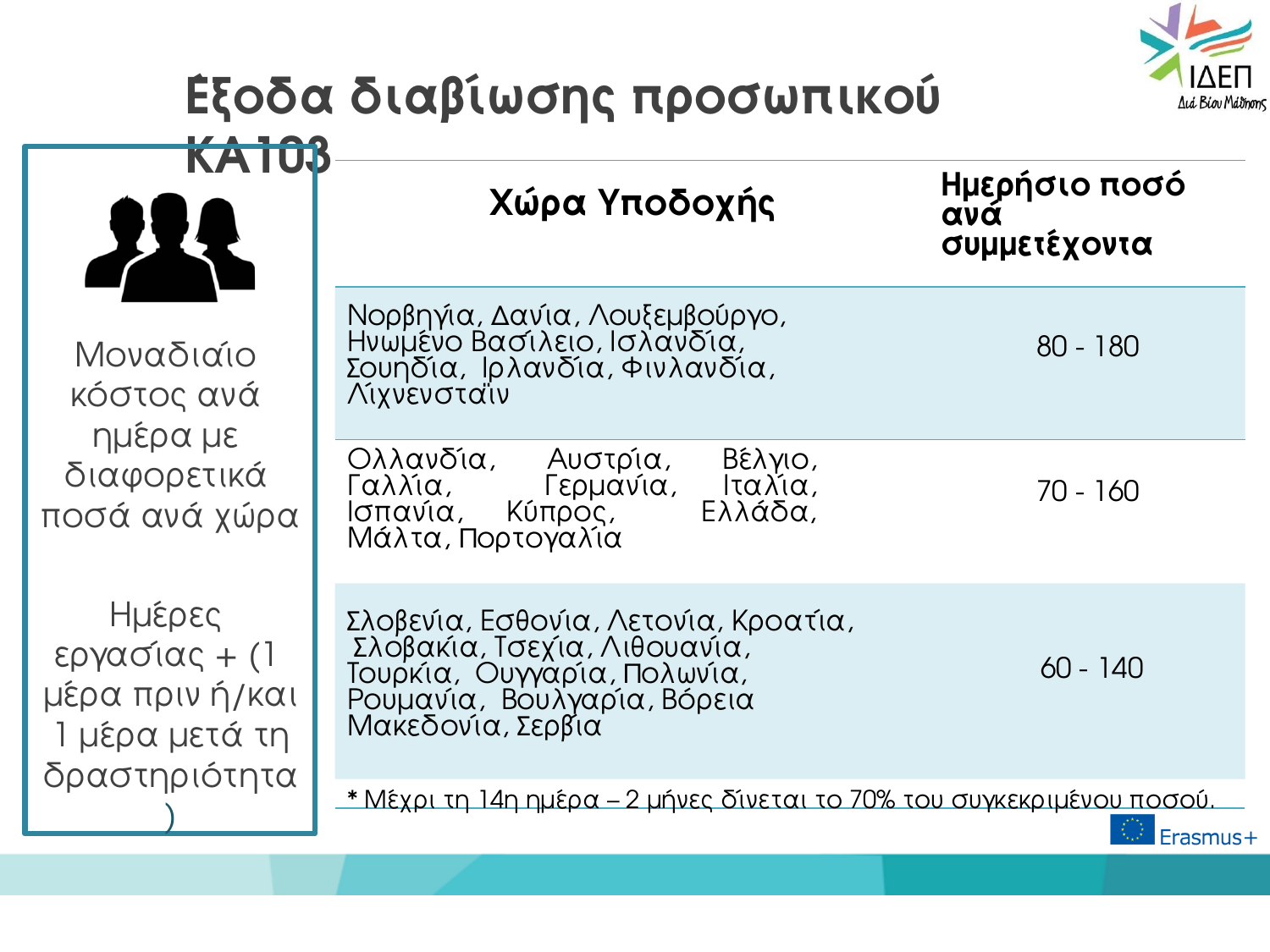

# Έξοδα διαβίωσης προσωπικού ΚΑ103

Μοναδιαίο  κόστος ανά  ημέρα με  διαφορετικά  ποσά ανά χώρα

Ημέρες  εργασίας + (1  μέρα πριν ή/και  1 μέρα μετά τη  δραστηριότητα)
| Χώρα Υποδοχής | Ημερήσιο ποσό ανά συμμετέχοντα |
| --- | --- |
| Νορβηγία, Δανία, Λουξεμβούργο, Ηνωμένο Βασίλειο, Ισλανδία, Σουηδία, Ιρλανδία, Φινλανδία, Λίχνενσταϊν | 80 - 180 |
| Ολλανδία, Αυστρία, Βέλγιο, Γαλλία, Γερμανία, Ιταλία, Ισπανία, Κύπρος, Ελλάδα, Μάλτα, Πορτογαλία | 70 - 160 |
| Σλοβενία, Εσθονία, Λετονία, Κροατία, Σλοβακία, Τσεχία, Λιθουανία, Τουρκία, Ουγγαρία, Πολωνία, Ρουμανία, Βουλγαρία, Βόρεια Μακεδονία, Σερβία | 60 - 140 |
| \* Μέχρι τη 14η ημέρα – 2 μήνες δίνεται το 70% του συγκεκριμένου ποσού. |  |